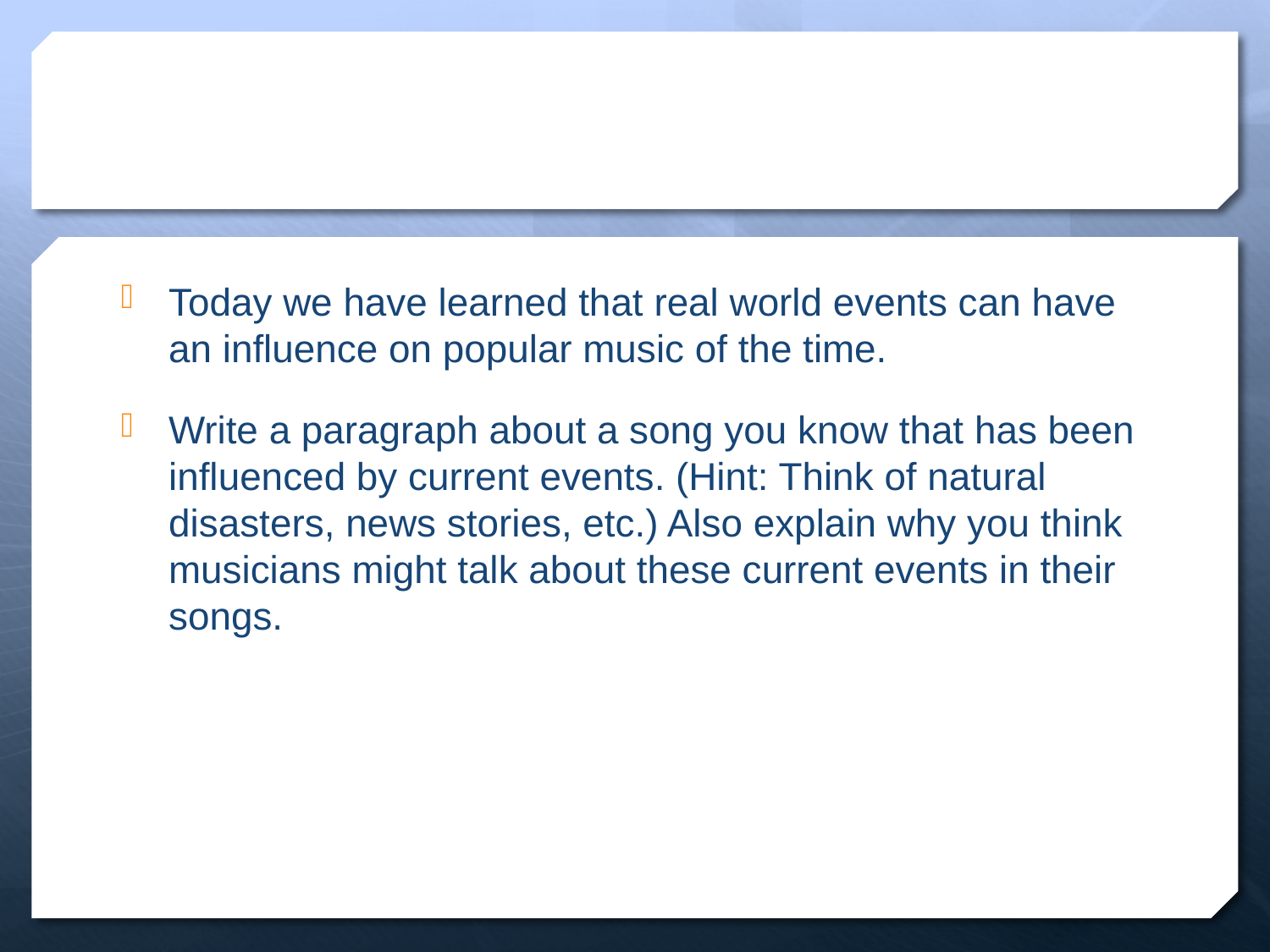

Today we have learned that real world events can have an influence on popular music of the time.
Write a paragraph about a song you know that has been influenced by current events. (Hint: Think of natural disasters, news stories, etc.) Also explain why you think musicians might talk about these current events in their songs.